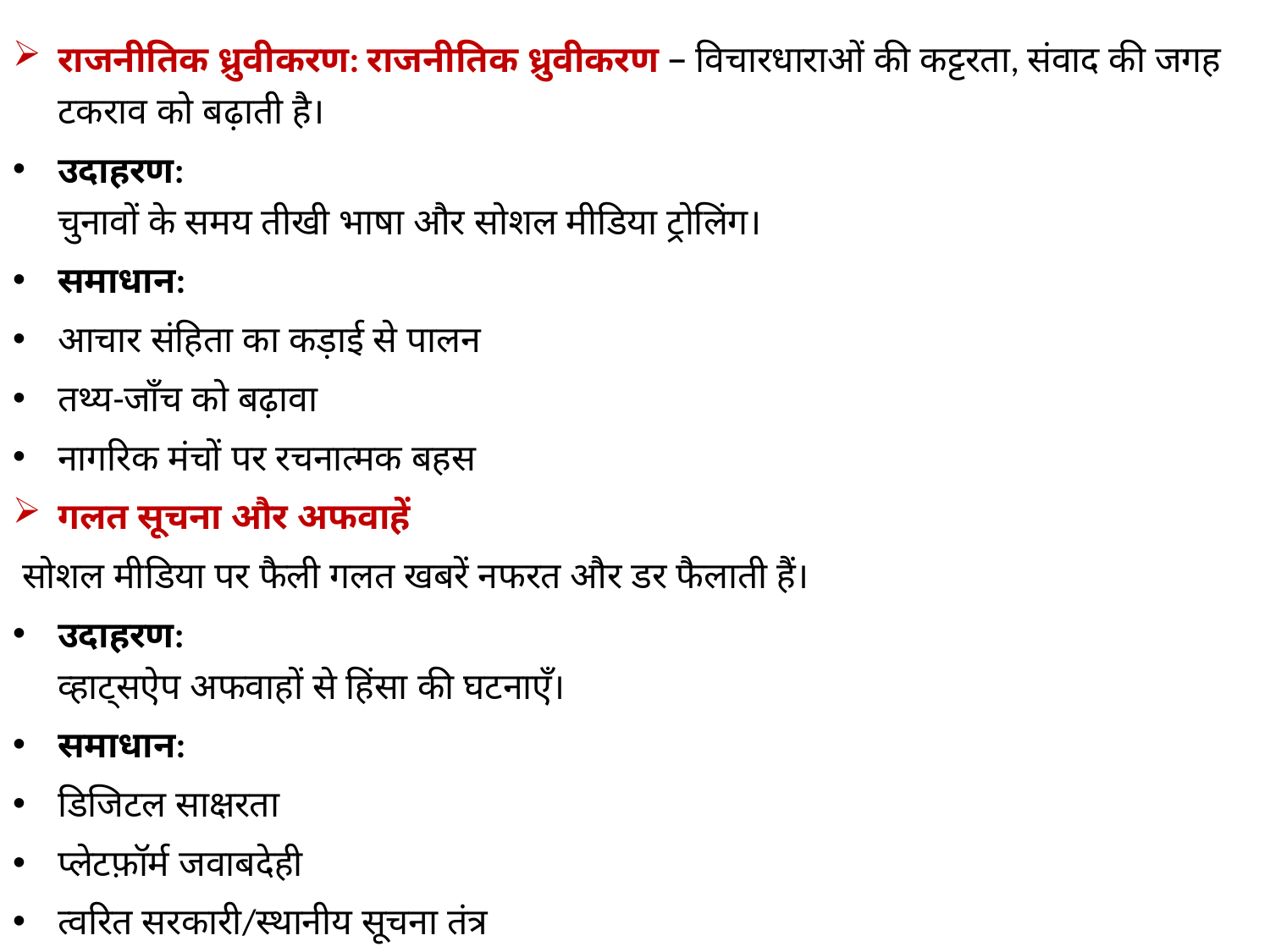

राजनीतिक ध्रुवीकरण: राजनीतिक ध्रुवीकरण – विचारधाराओं की कट्टरता, संवाद की जगह टकराव को बढ़ाती है।
उदाहरण:
चुनावों के समय तीखी भाषा और सोशल मीडिया ट्रोलिंग।
समाधान:
आचार संहिता का कड़ाई से पालन
तथ्य-जाँच को बढ़ावा
नागरिक मंचों पर रचनात्मक बहस
गलत सूचना और अफवाहें
 सोशल मीडिया पर फैली गलत खबरें नफरत और डर फैलाती हैं।
उदाहरण:
व्हाट्सऐप अफवाहों से हिंसा की घटनाएँ।
समाधान:
डिजिटल साक्षरता
प्लेटफ़ॉर्म जवाबदेही
त्वरित सरकारी/स्थानीय सूचना तंत्र